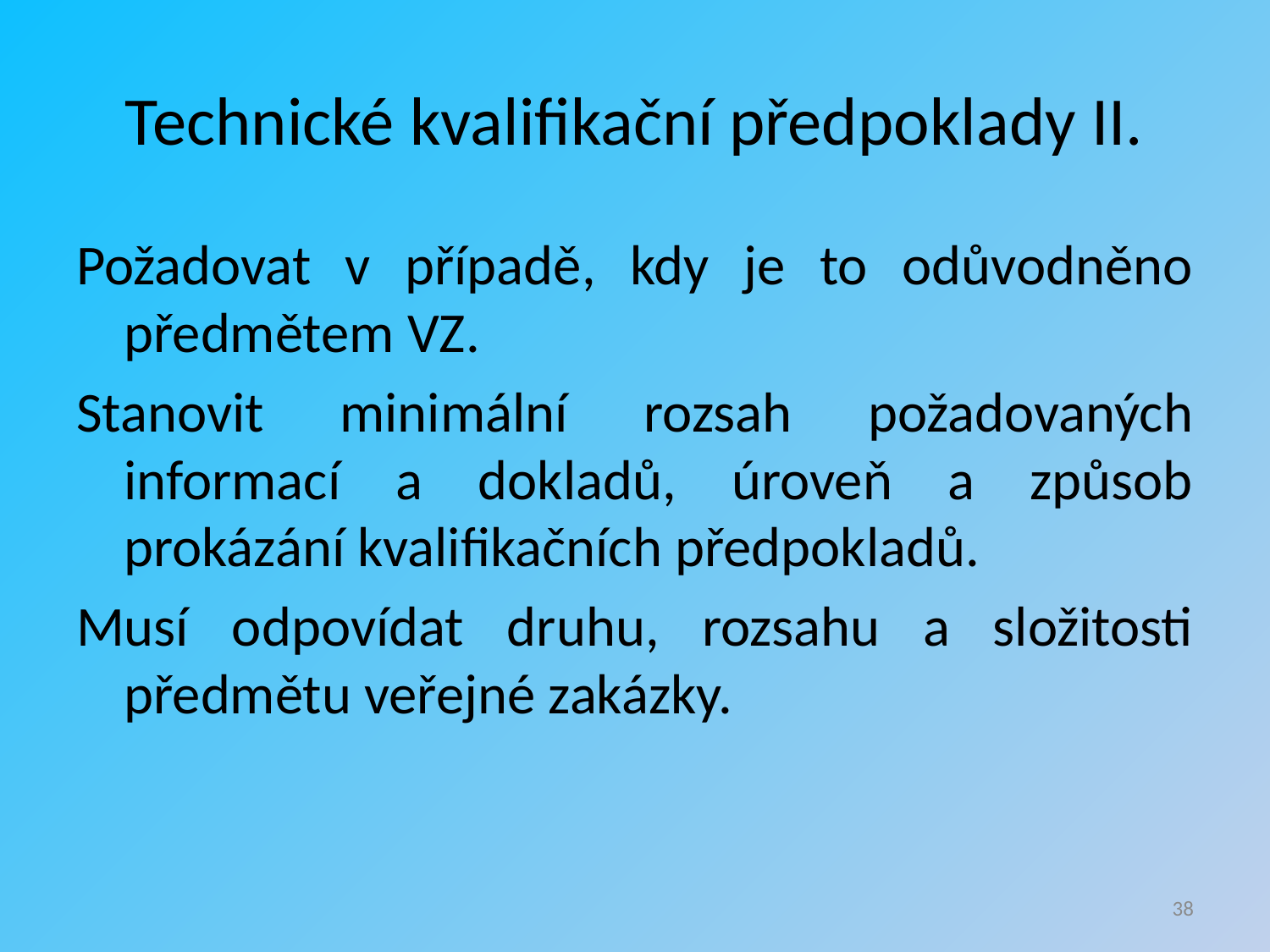

# Technické kvalifikační předpoklady II.
Požadovat v případě, kdy je to odůvodněno předmětem VZ.
Stanovit minimální rozsah požadovaných informací a dokladů, úroveň a způsob prokázání kvalifikačních předpokladů.
Musí odpovídat druhu, rozsahu a složitosti předmětu veřejné zakázky.

38